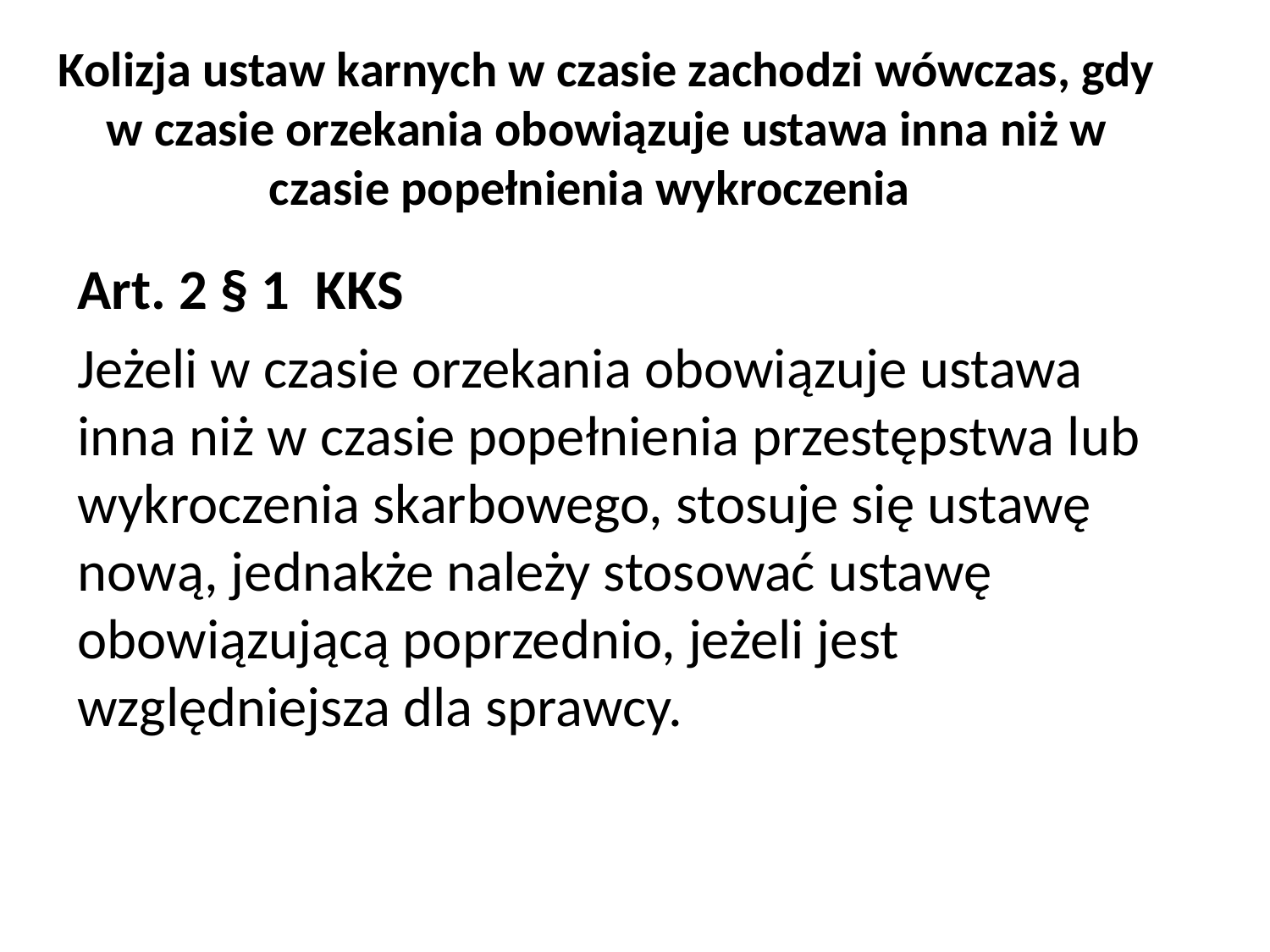

# Kolizja ustaw karnych w czasie zachodzi wówczas, gdy w czasie orzekania obowiązuje ustawa inna niż w czasie popełnienia wykroczenia
Art. 2 § 1  KKS
Jeżeli w czasie orzekania obowiązuje ustawa inna niż w czasie popełnienia przestępstwa lub wykroczenia skarbowego, stosuje się ustawę nową, jednakże należy stosować ustawę obowiązującą poprzednio, jeżeli jest względniejsza dla sprawcy.